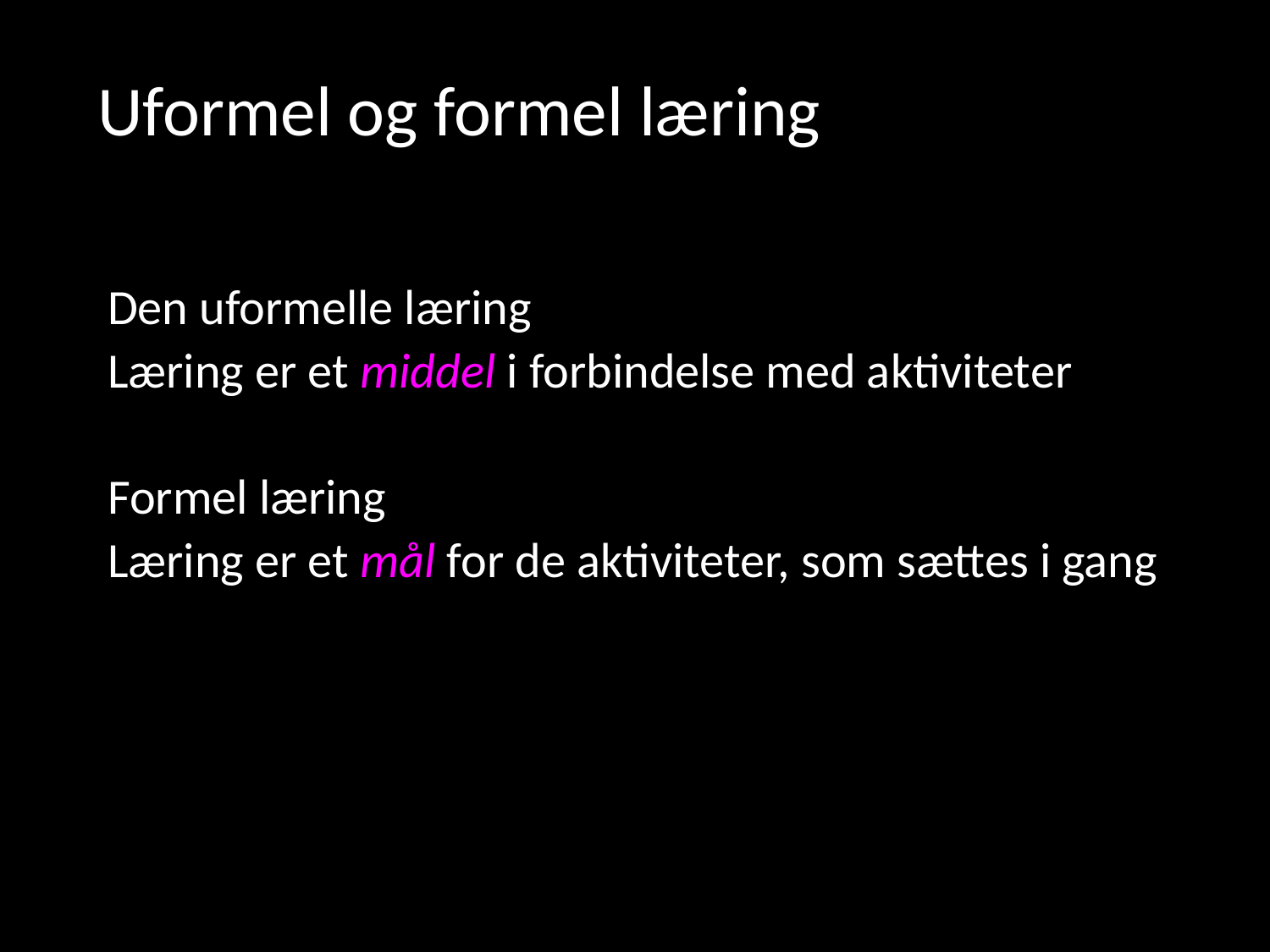

# Uformel og formel læring
Den uformelle læring
Læring er et middel i forbindelse med aktiviteter

Formel læring
Læring er et mål for de aktiviteter, som sættes i gang